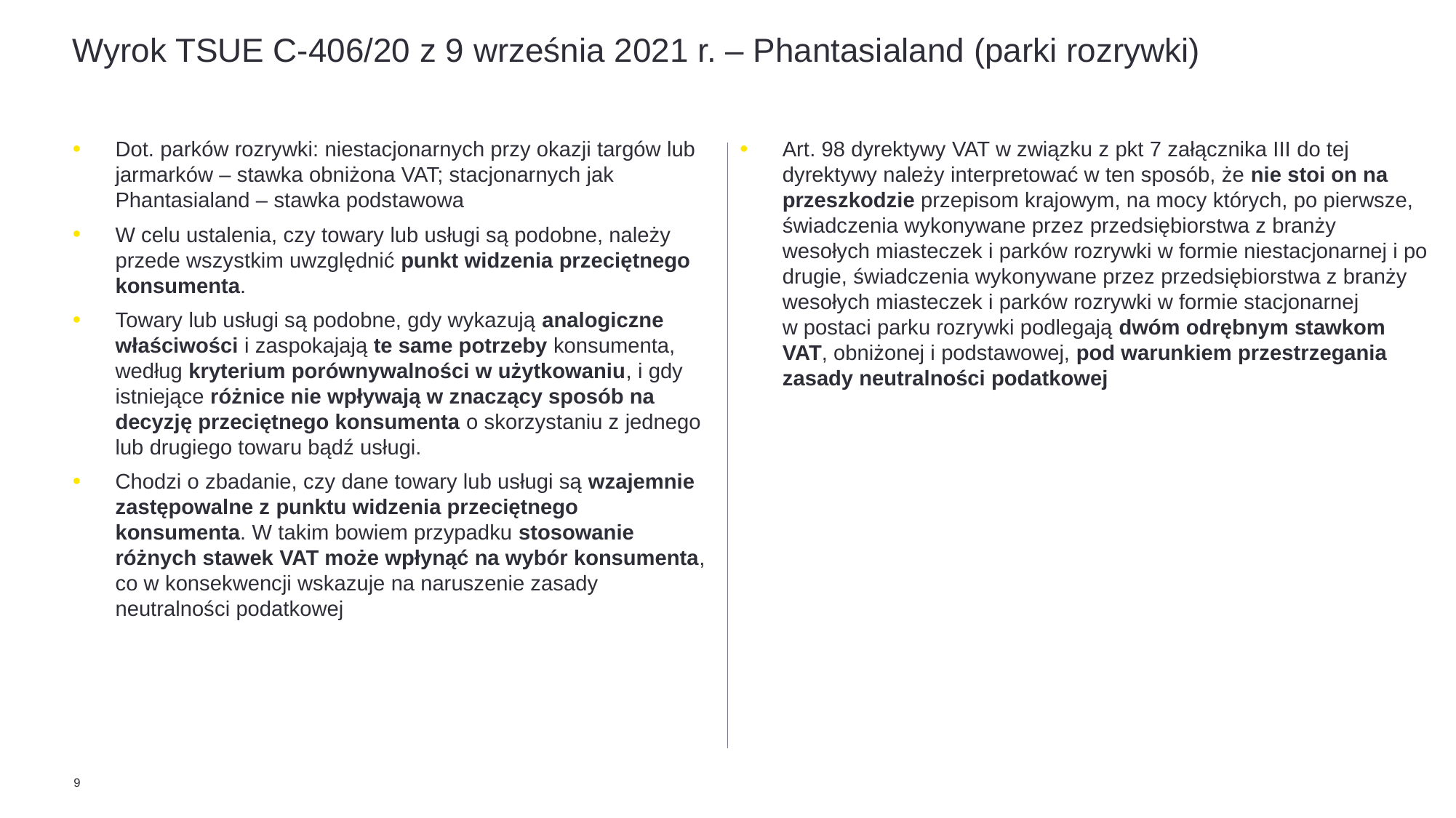

# Wyrok TSUE C-406/20 z 9 września 2021 r. – Phantasialand (parki rozrywki)
Dot. parków rozrywki: niestacjonarnych przy okazji targów lub jarmarków – stawka obniżona VAT; stacjonarnych jak Phantasialand – stawka podstawowa
W celu ustalenia, czy towary lub usługi są podobne, należy przede wszystkim uwzględnić punkt widzenia przeciętnego konsumenta.
Towary lub usługi są podobne, gdy wykazują analogiczne właściwości i zaspokajają te same potrzeby konsumenta, według kryterium porównywalności w użytkowaniu, i gdy istniejące różnice nie wpływają w znaczący sposób na decyzję przeciętnego konsumenta o skorzystaniu z jednego lub drugiego towaru bądź usługi.
Chodzi o zbadanie, czy dane towary lub usługi są wzajemnie zastępowalne z punktu widzenia przeciętnego konsumenta. W takim bowiem przypadku stosowanie różnych stawek VAT może wpłynąć na wybór konsumenta, co w konsekwencji wskazuje na naruszenie zasady neutralności podatkowej

Art. 98 dyrektywy VAT w związku z pkt 7 załącznika III do tej dyrektywy należy interpretować w ten sposób, że nie stoi on na przeszkodzie przepisom krajowym, na mocy których, po pierwsze, świadczenia wykonywane przez przedsiębiorstwa z branży wesołych miasteczek i parków rozrywki w formie niestacjonarnej i po drugie, świadczenia wykonywane przez przedsiębiorstwa z branży wesołych miasteczek i parków rozrywki w formie stacjonarnej w postaci parku rozrywki podlegają dwóm odrębnym stawkom VAT, obniżonej i podstawowej, pod warunkiem przestrzegania zasady neutralności podatkowej

9